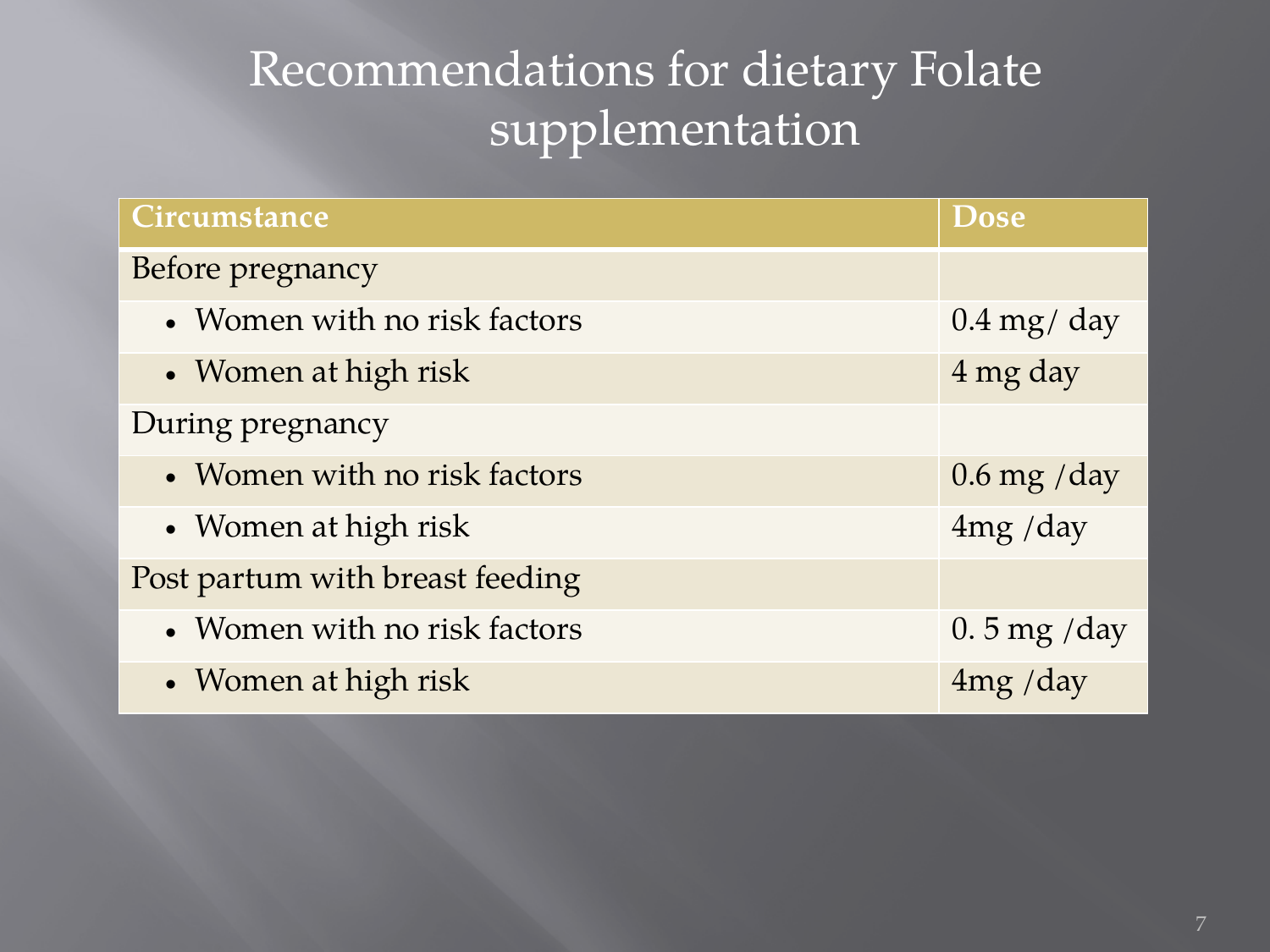

Recommendations for dietary Folate supplementation

| Circumstance | Dose |
| --- | --- |
| Before pregnancy |  |
| Women with no risk factors | 0.4 mg/ day |
| Women at high risk | 4 mg day |
| During pregnancy |  |
| Women with no risk factors | 0.6 mg /day |
| Women at high risk | 4mg /day |
| Post partum with breast feeding |  |
| Women with no risk factors | 0. 5 mg /day |
| Women at high risk | 4mg /day |
7